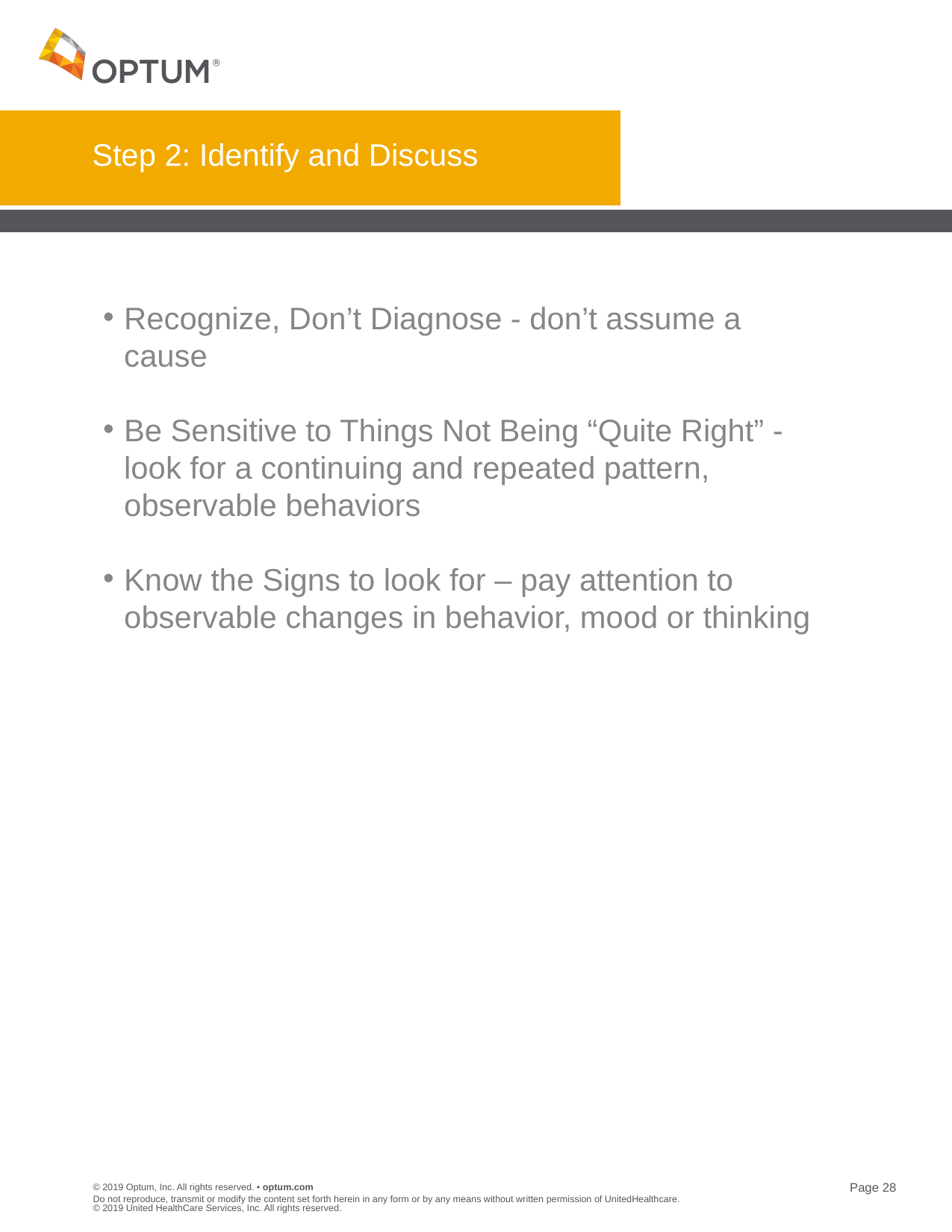

# Step 2: Identify and Discuss
Recognize, Don’t Diagnose - don’t assume a cause

Be Sensitive to Things Not Being “Quite Right” - look for a continuing and repeated pattern, observable behaviors

Know the Signs to look for – pay attention to observable changes in behavior, mood or thinking

Do not reproduce, transmit or modify the content set forth herein in any form or by any means without written permission of UnitedHealthcare. © 2019 United HealthCare Services, Inc. All rights reserved.